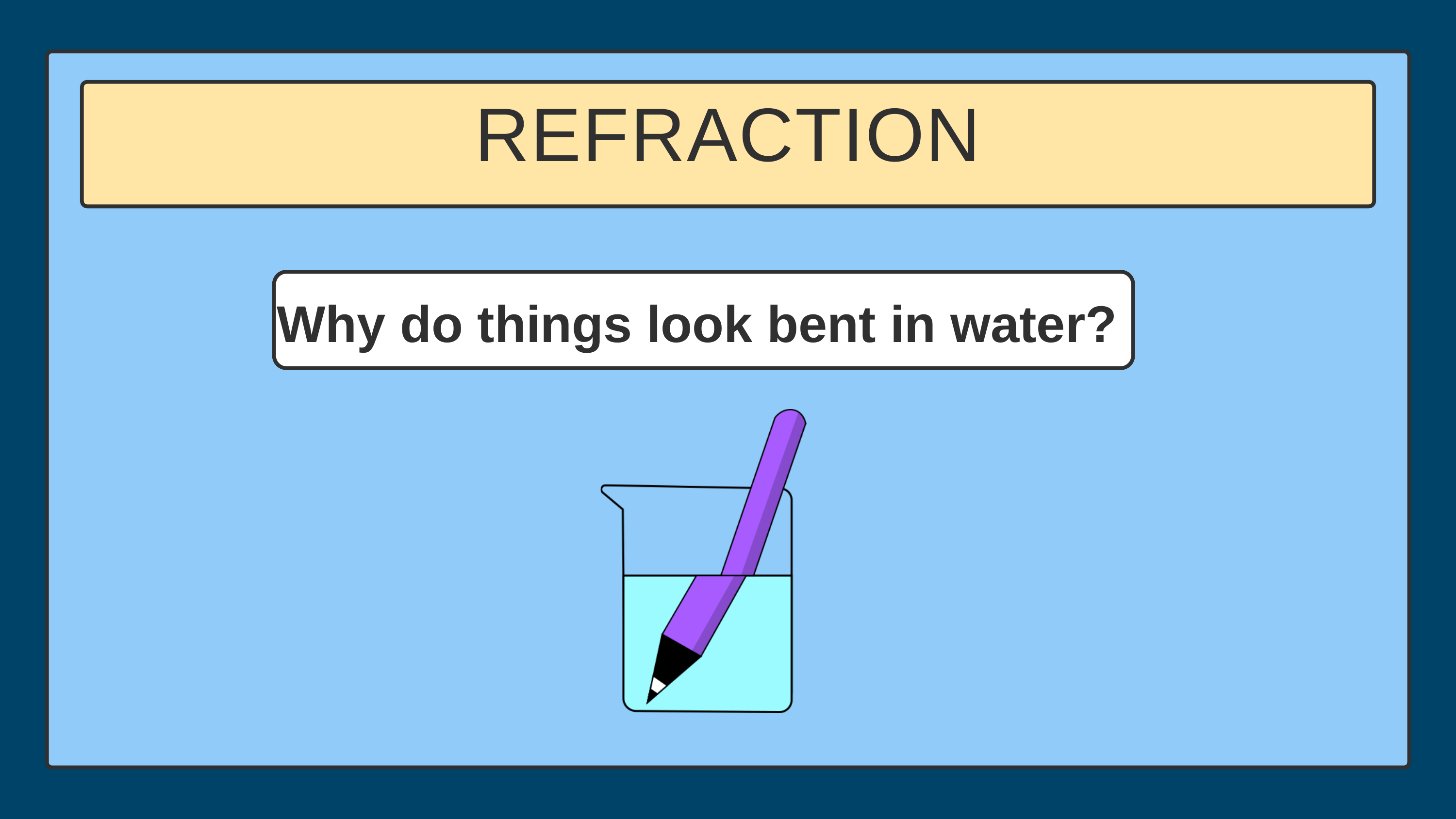

REFRACTION

Why do things look bent in water?